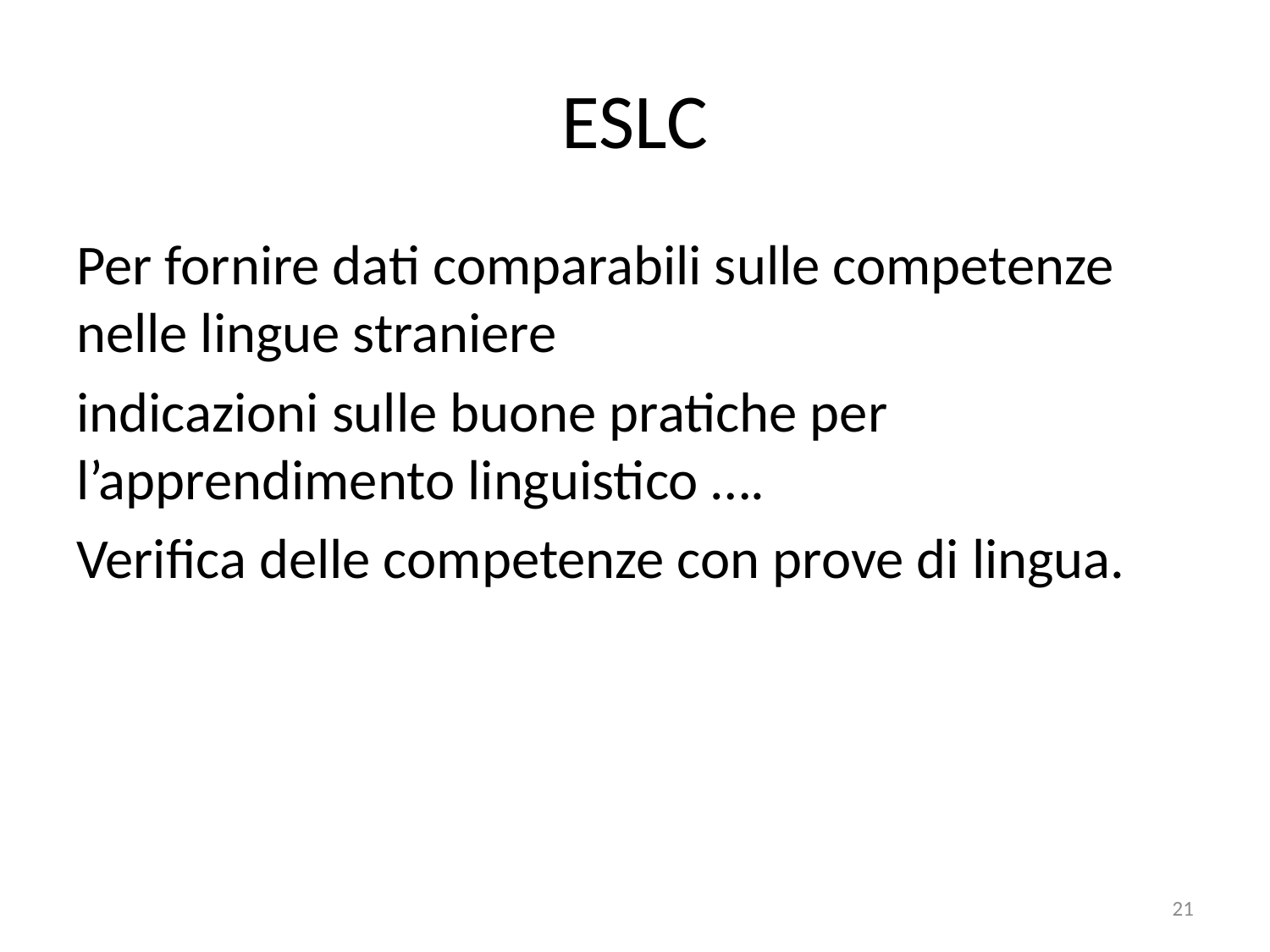

# ESLC
Per fornire dati comparabili sulle competenze nelle lingue straniere
indicazioni sulle buone pratiche per l’apprendimento linguistico ….
Verifica delle competenze con prove di lingua.

21